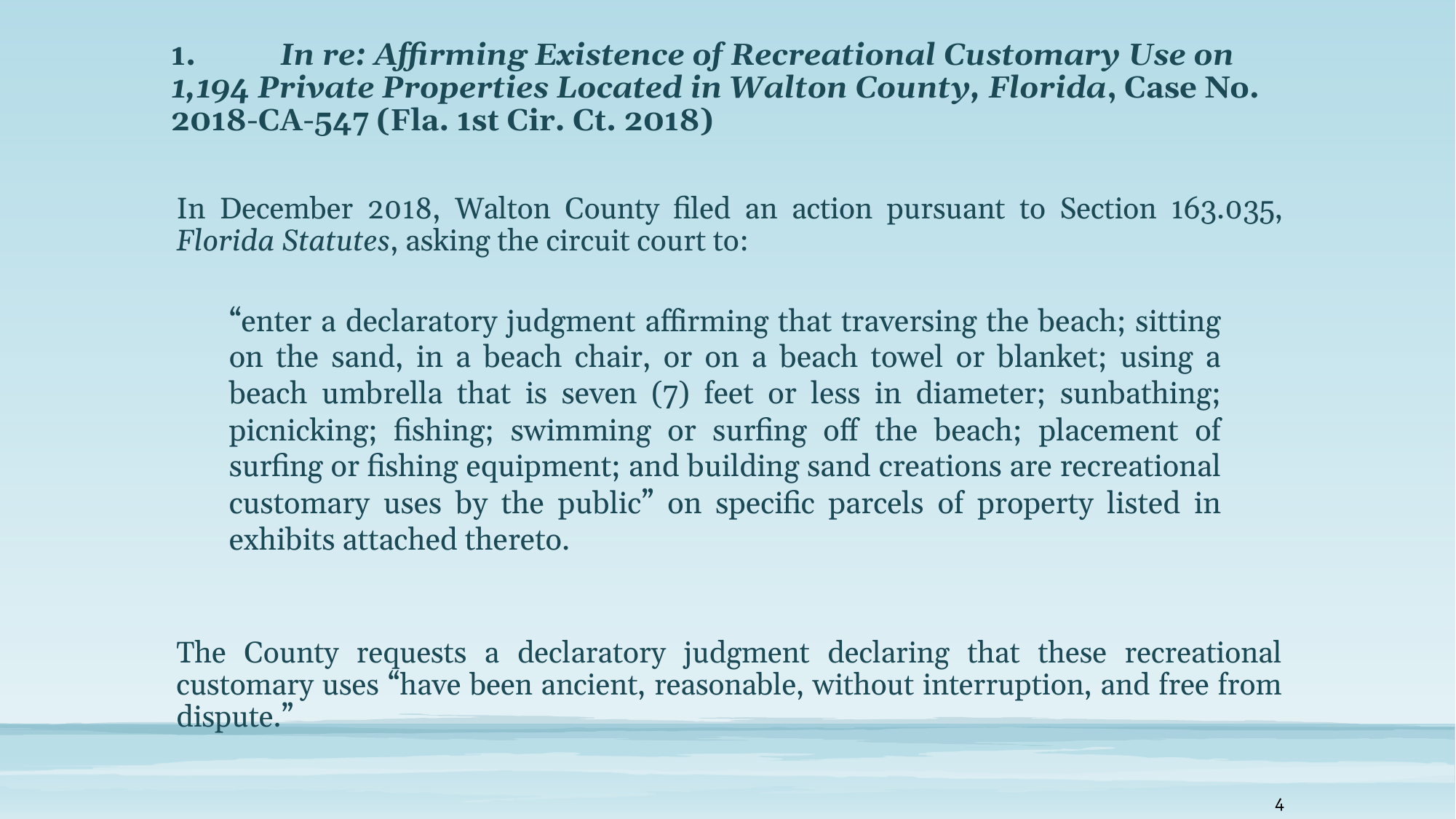

# 1.	In re: Affirming Existence of Recreational Customary Use on 1,194 Private Properties Located in Walton County, Florida, Case No. 2018-CA-547 (Fla. 1st Cir. Ct. 2018)
In December 2018, Walton County filed an action pursuant to Section 163.035, Florida Statutes, asking the circuit court to:

The County requests a declaratory judgment declaring that these recreational customary uses “have been ancient, reasonable, without interruption, and free from dispute.”
“enter a declaratory judgment affirming that traversing the beach; sitting on the sand, in a beach chair, or on a beach towel or blanket; using a beach umbrella that is seven (7) feet or less in diameter; sunbathing; picnicking; fishing; swimming or surfing off the beach; placement of surfing or fishing equipment; and building sand creations are recreational customary uses by the public” on specific parcels of property listed in exhibits attached thereto.
4